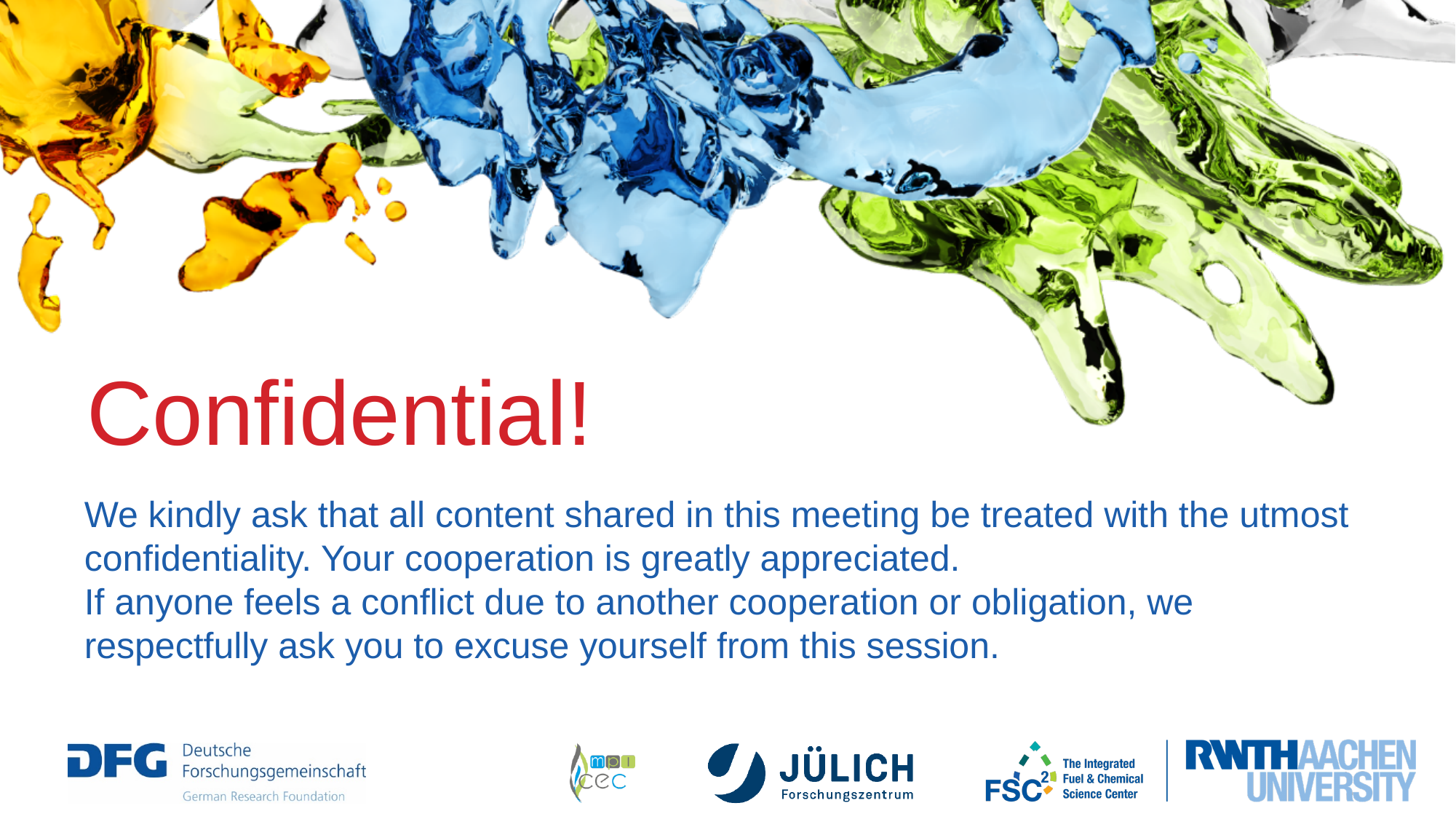

Confidential!
We kindly ask that all content shared in this meeting be treated with the utmost confidentiality. Your cooperation is greatly appreciated.
If anyone feels a conflict due to another cooperation or obligation, we respectfully ask you to excuse yourself from this session.